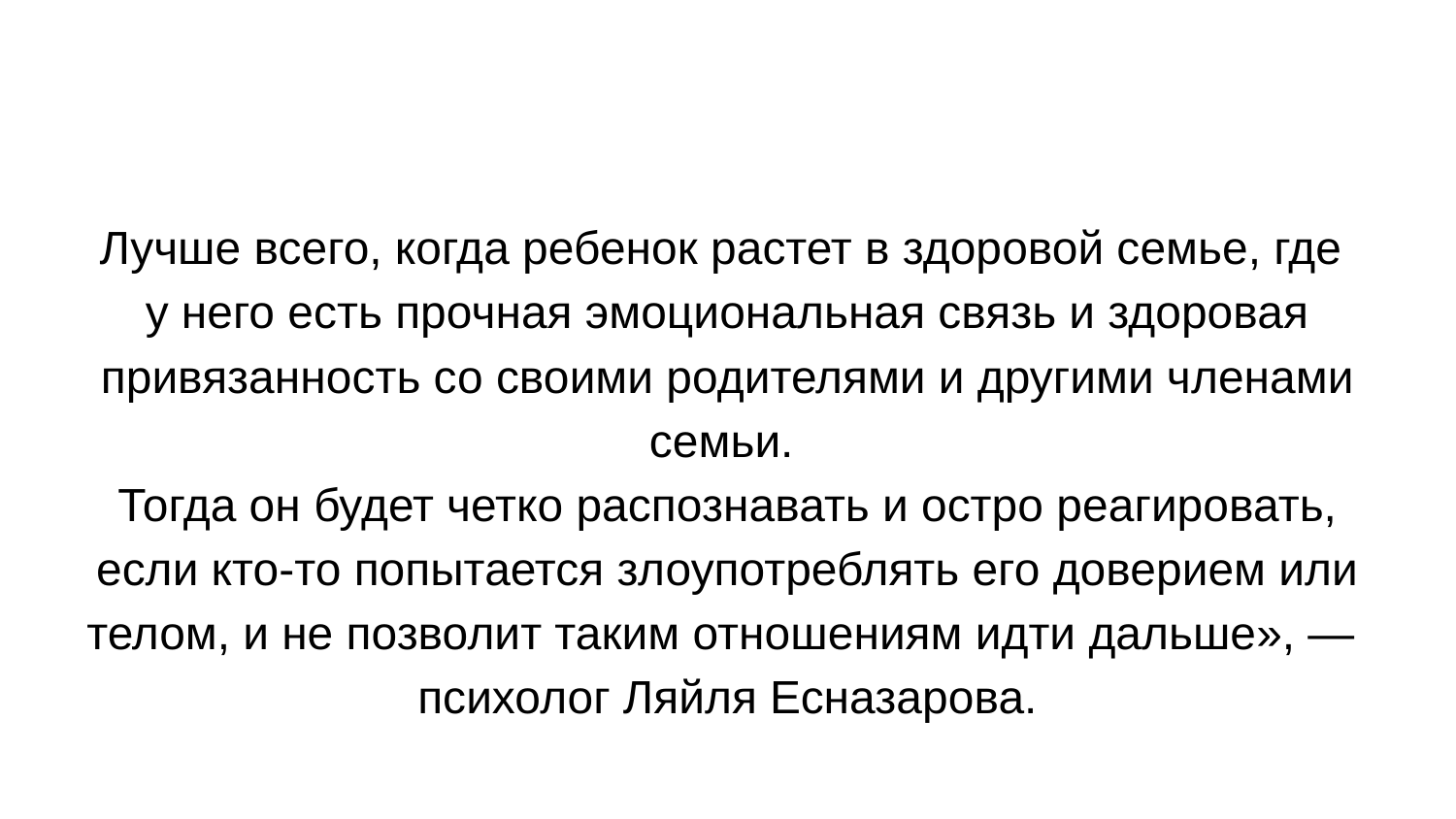

#
Лучше всего, когда ребенок растет в здоровой семье, где
у него есть прочная эмоциональная связь и здоровая привязанность со своими родителями и другими членами семьи.
Тогда он будет четко распознавать и остро реагировать, если кто-то попытается злоупотреблять его доверием или телом, и не позволит таким отношениям идти дальше», —
психолог Ляйля Есназарова.